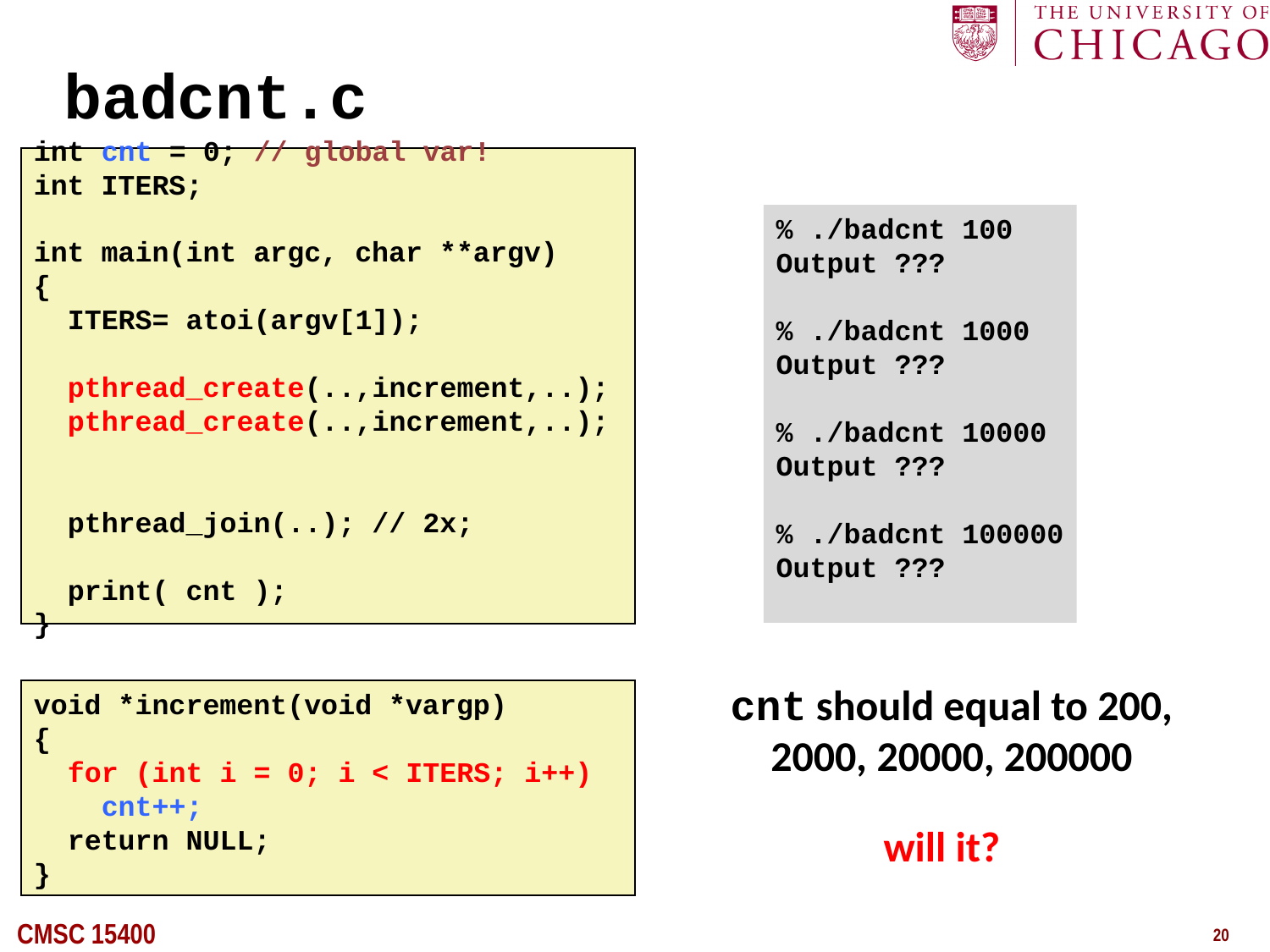

# badcnt.c
int cnt = 0; // global var!
int ITERS;

int main(int argc, char **argv)
{
  ITERS= atoi(argv[1]);

  pthread_create(..,increment,..);
  pthread_create(..,increment,..);

  pthread_join(..); // 2x;

  print( cnt );
}
% ./badcnt 100
Output ???

% ./badcnt 1000
Output ???

% ./badcnt 10000
Output ???

% ./badcnt 100000
Output ???

cnt should equal to 200, 2000, 20000, 200000
void *increment(void *vargp)
{
  for (int i = 0; i < ITERS; i++)
    cnt++;
  return NULL;
}
will it?